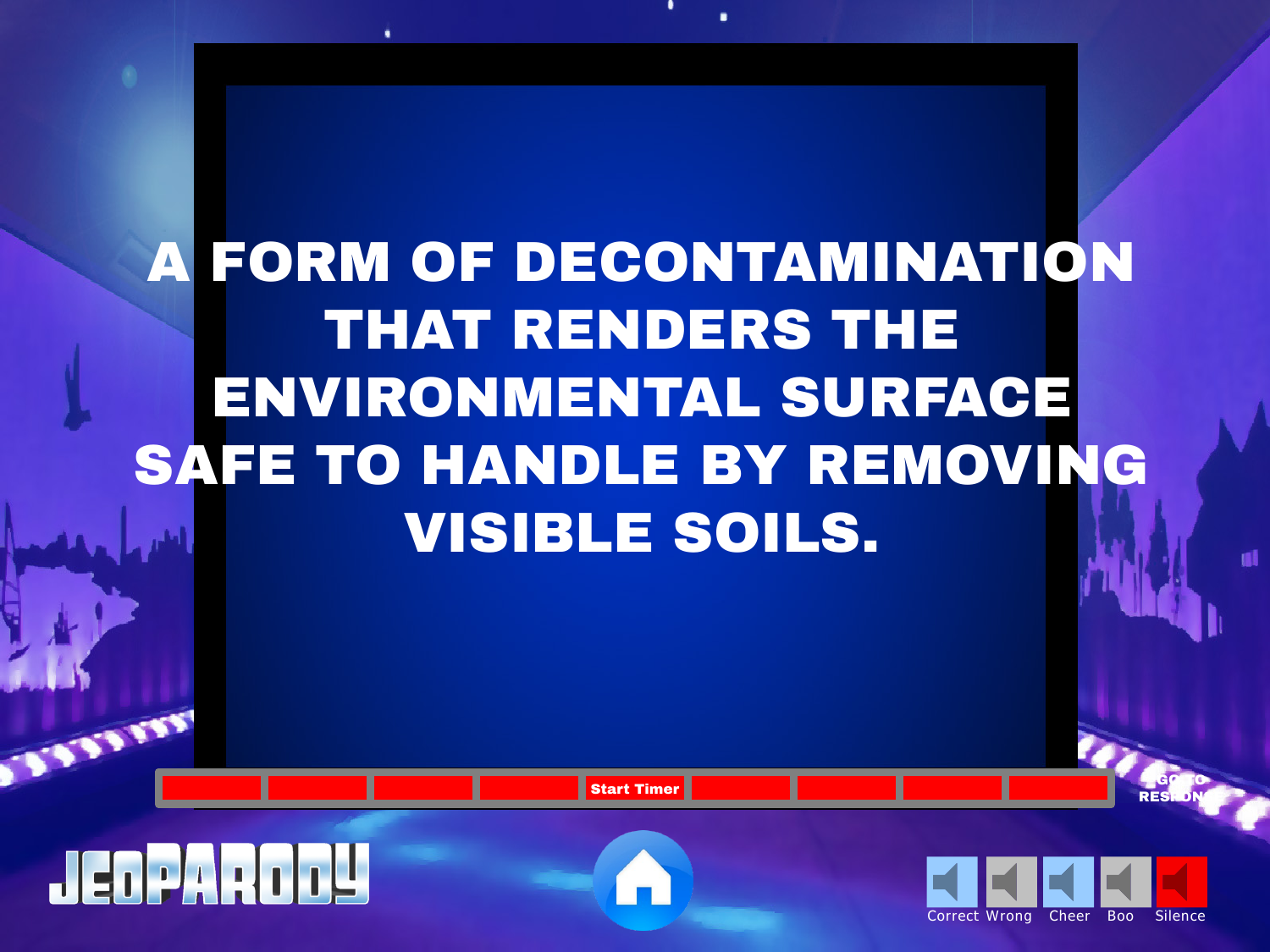

A FORM OF DECONTAMINATION THAT RENDERS THE ENVIRONMENTAL SURFACE SAFE TO HANDLE BY REMOVING VISIBLE SOILS.